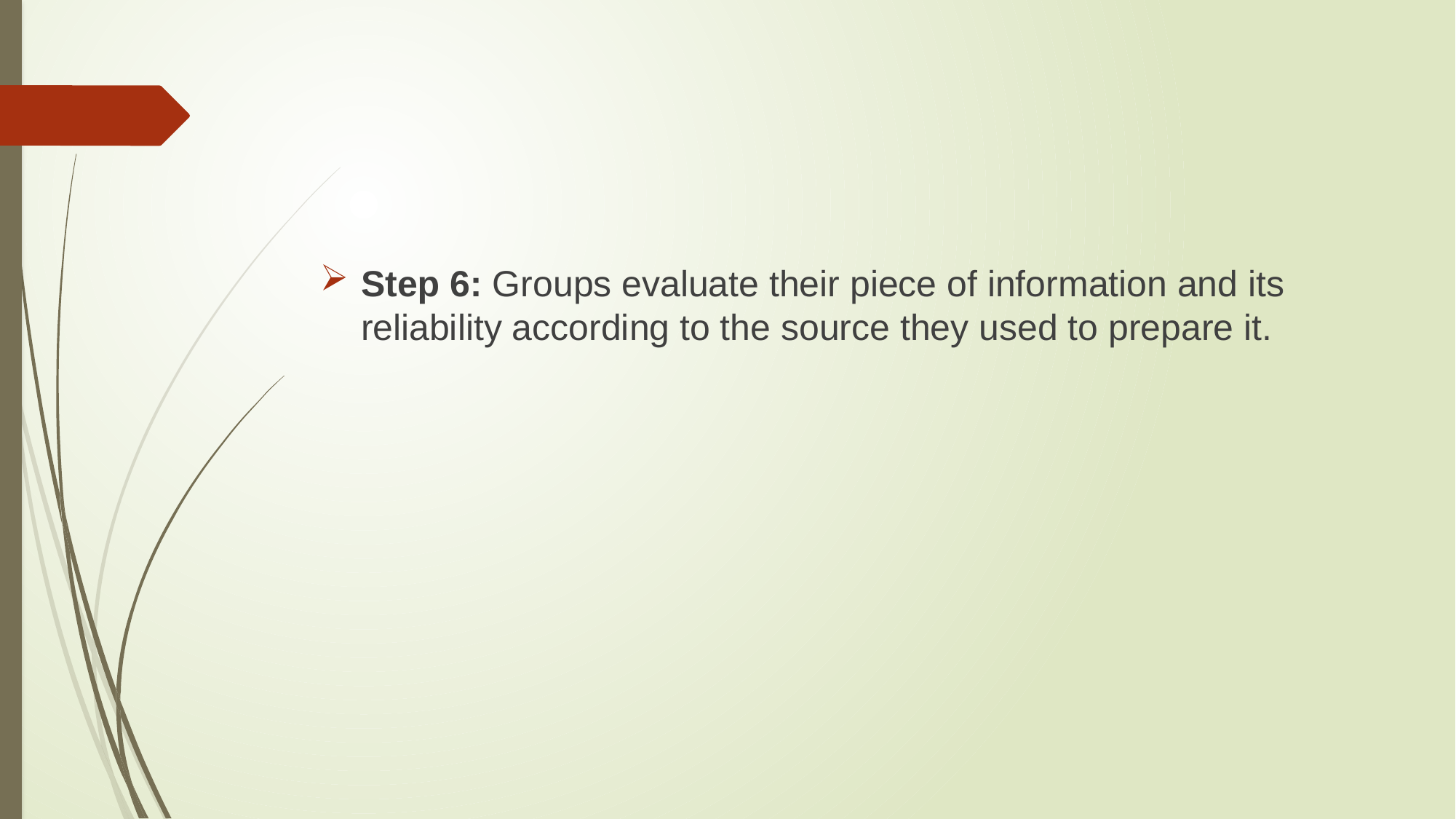

#
Step 6: Groups evaluate their piece of information and its reliability according to the source they used to prepare it.